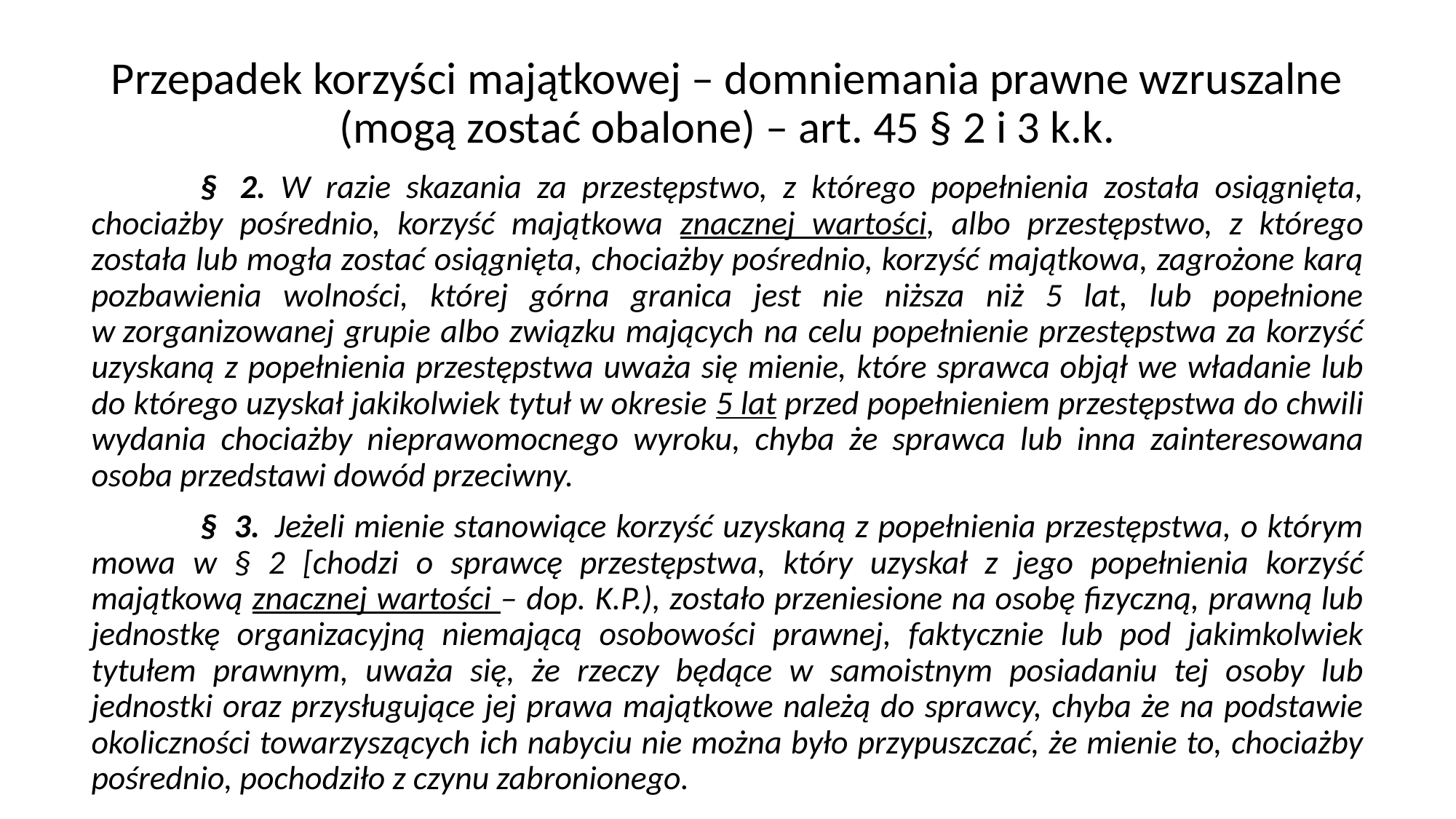

# Przepadek korzyści majątkowej – domniemania prawne wzruszalne (mogą zostać obalone) – art. 45 § 2 i 3 k.k.
	§  2.  W razie skazania za przestępstwo, z którego popełnienia została osiągnięta, chociażby pośrednio, korzyść majątkowa znacznej wartości, albo przestępstwo, z którego została lub mogła zostać osiągnięta, chociażby pośrednio, korzyść majątkowa, zagrożone karą pozbawienia wolności, której górna granica jest nie niższa niż 5 lat, lub popełnione w zorganizowanej grupie albo związku mających na celu popełnienie przestępstwa za korzyść uzyskaną z popełnienia przestępstwa uważa się mienie, które sprawca objął we władanie lub do którego uzyskał jakikolwiek tytuł w okresie 5 lat przed popełnieniem przestępstwa do chwili wydania chociażby nieprawomocnego wyroku, chyba że sprawca lub inna zainteresowana osoba przedstawi dowód przeciwny.
	§  3.  Jeżeli mienie stanowiące korzyść uzyskaną z popełnienia przestępstwa, o którym mowa w § 2 [chodzi o sprawcę przestępstwa, który uzyskał z jego popełnienia korzyść majątkową znacznej wartości – dop. K.P.), zostało przeniesione na osobę fizyczną, prawną lub jednostkę organizacyjną niemającą osobowości prawnej, faktycznie lub pod jakimkolwiek tytułem prawnym, uważa się, że rzeczy będące w samoistnym posiadaniu tej osoby lub jednostki oraz przysługujące jej prawa majątkowe należą do sprawcy, chyba że na podstawie okoliczności towarzyszących ich nabyciu nie można było przypuszczać, że mienie to, chociażby pośrednio, pochodziło z czynu zabronionego.